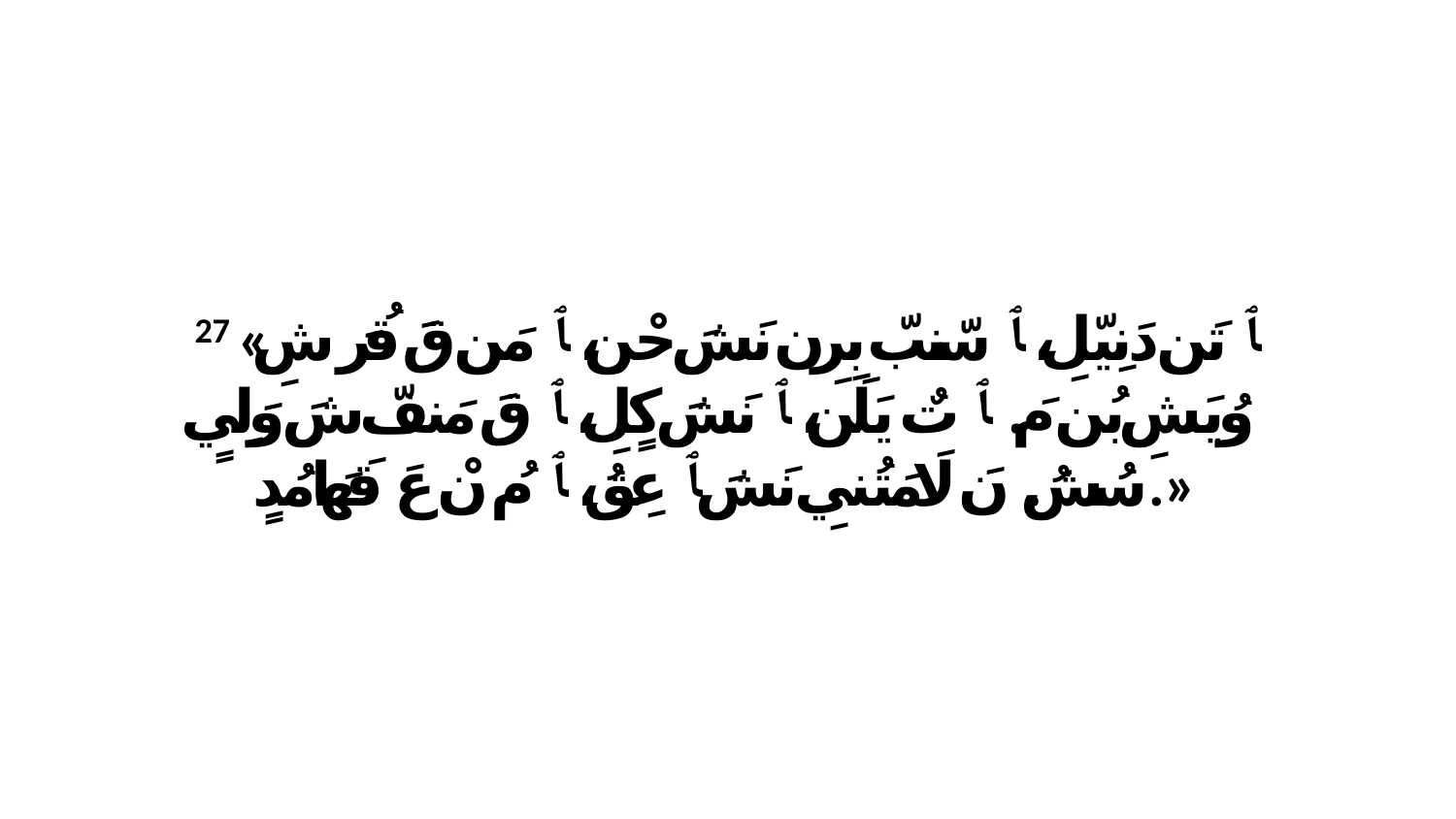

27 «ﭑ تَن دَنِيّلِ، ﭑ سّنبّ بِرِن نَشَ حْن، ﭑ مَن قَ قُرَ شِ وُيَشِ بُن مَ. ﭑ تٌ يَلَن، ﭑ نَشَ كٍلِ، ﭑ قَ مَنفّ شَ وَلِيٍ سُشُ. نَ لَامَتُنيِ نَشَ ﭑ عِقُ، ﭑ مُ نْ عَ قَهَامُدٍ.»